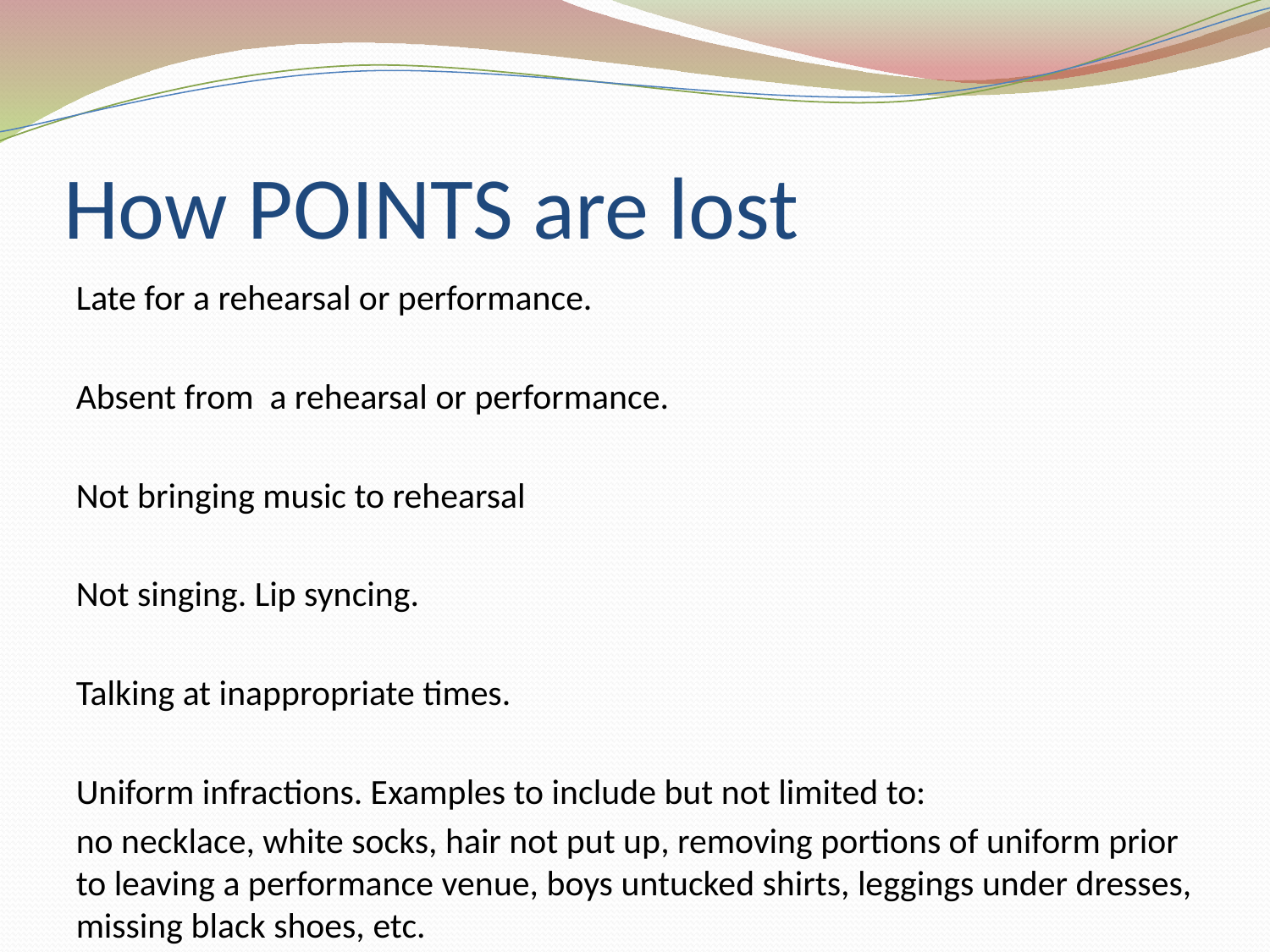

# How POINTS are lost
Late for a rehearsal or performance.

Absent from  a rehearsal or performance.

Not bringing music to rehearsal

Not singing. Lip syncing.

Talking at inappropriate times.

Uniform infractions. Examples to include but not limited to:
no necklace, white socks, hair not put up, removing portions of uniform prior to leaving a performance venue, boys untucked shirts, leggings under dresses, missing black shoes, etc.